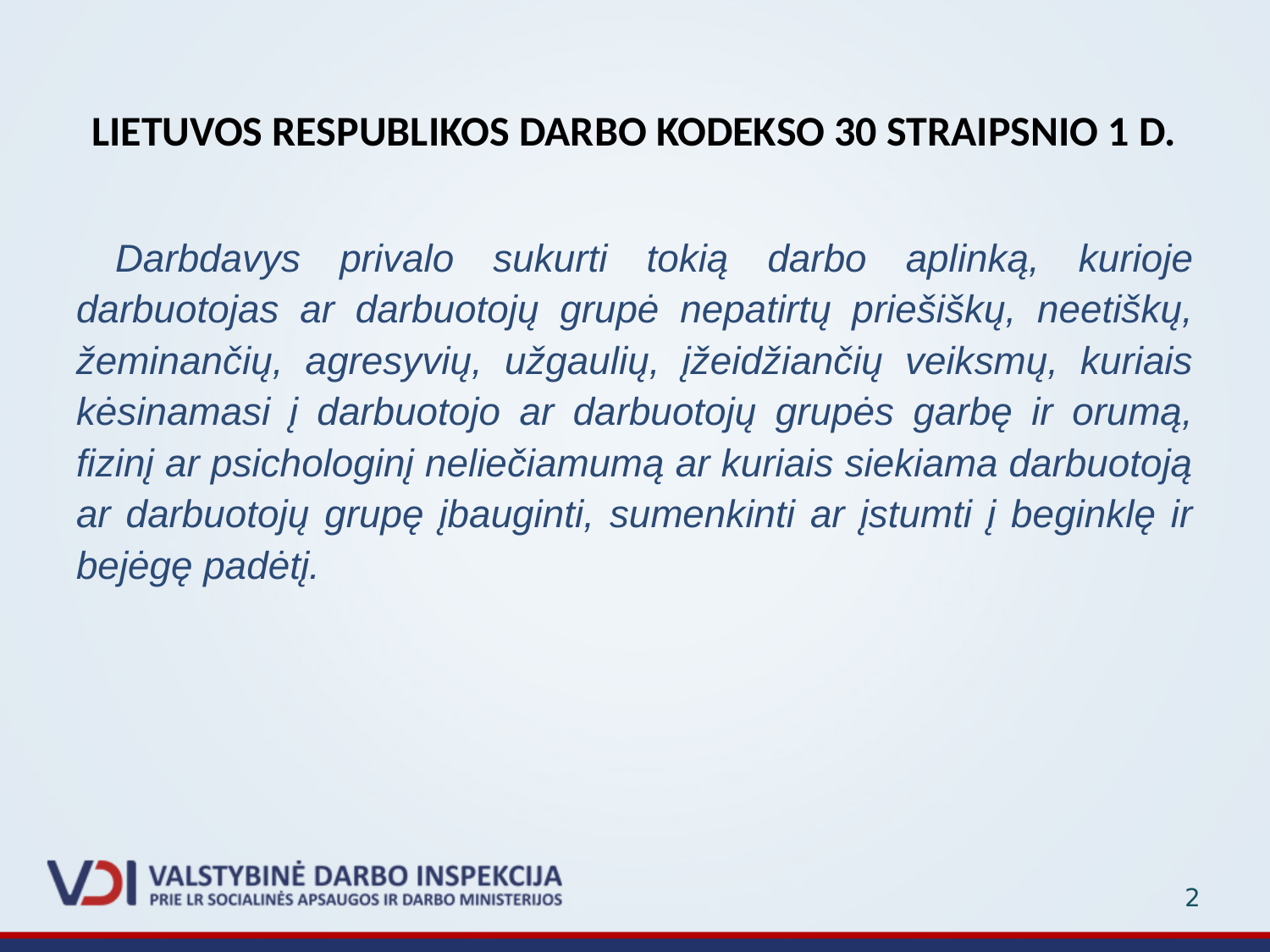

# LIETUVOS RESPUBLIKOS DARBO KODEKSO 30 STRAIPSNIO 1 D.
 Darbdavys privalo sukurti tokią darbo aplinką, kurioje darbuotojas ar darbuotojų grupė nepatirtų priešiškų, neetiškų, žeminančių, agresyvių, užgaulių, įžeidžiančių veiksmų, kuriais kėsinamasi į darbuotojo ar darbuotojų grupės garbę ir orumą, fizinį ar psichologinį neliečiamumą ar kuriais siekiama darbuotoją ar darbuotojų grupę įbauginti, sumenkinti ar įstumti į beginklę ir bejėgę padėtį.
2